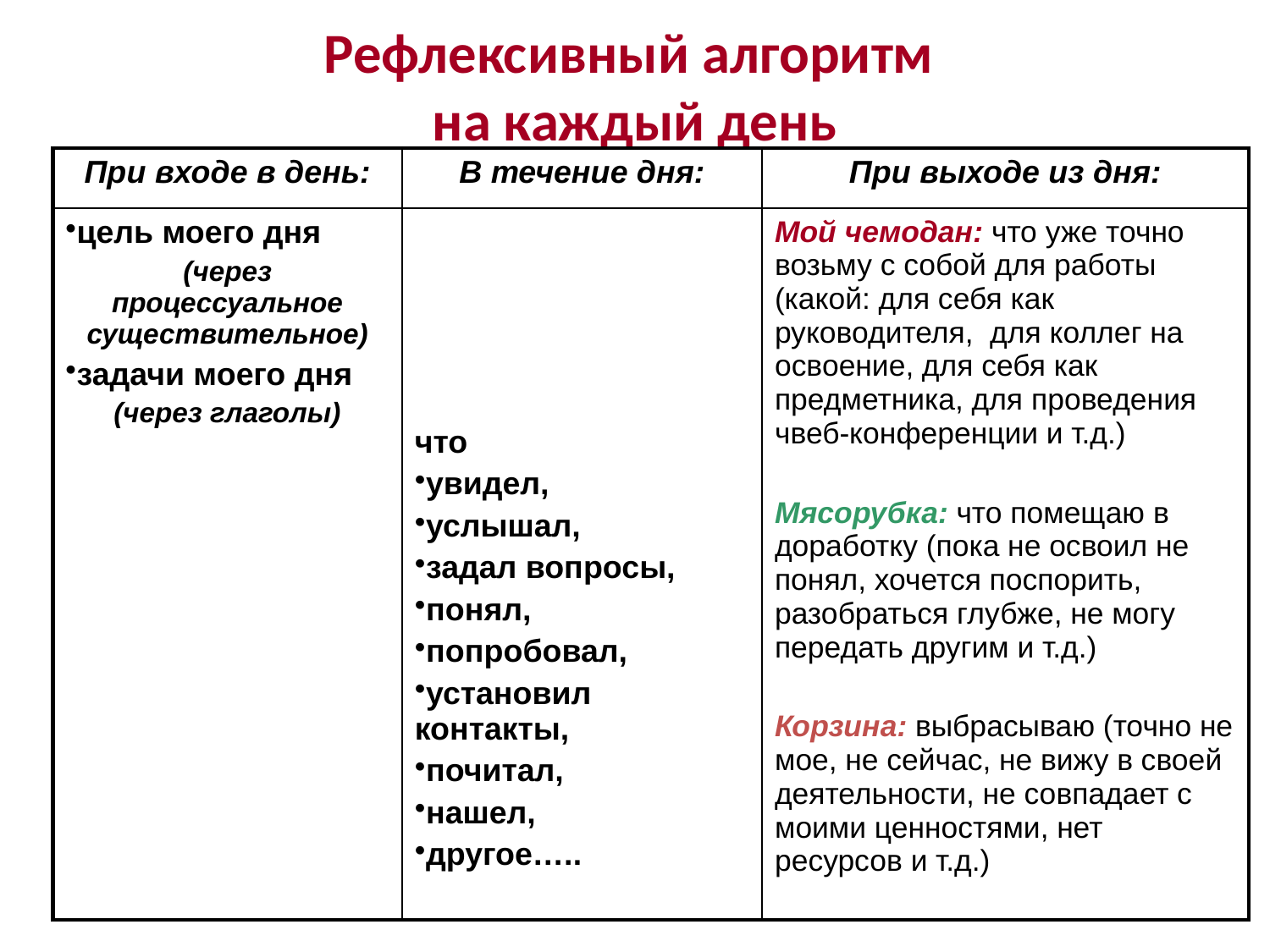

# Рефлексивный алгоритм на каждый день
| При входе в день: | В течение дня: | При выходе из дня: |
| --- | --- | --- |
| цель моего дня (через процессуальное существительное) задачи моего дня (через глаголы) | что увидел, услышал, задал вопросы, понял, попробовал, установил контакты, почитал, нашел, другое….. | Мой чемодан: что уже точно возьму с собой для работы (какой: для себя как руководителя, для коллег на освоение, для себя как предметника, для проведения чвеб-конференции и т.д.) Мясорубка: что помещаю в доработку (пока не освоил не понял, хочется поспорить, разобраться глубже, не могу передать другим и т.д.) Корзина: выбрасываю (точно не мое, не сейчас, не вижу в своей деятельности, не совпадает с моими ценностями, нет ресурсов и т.д.) |